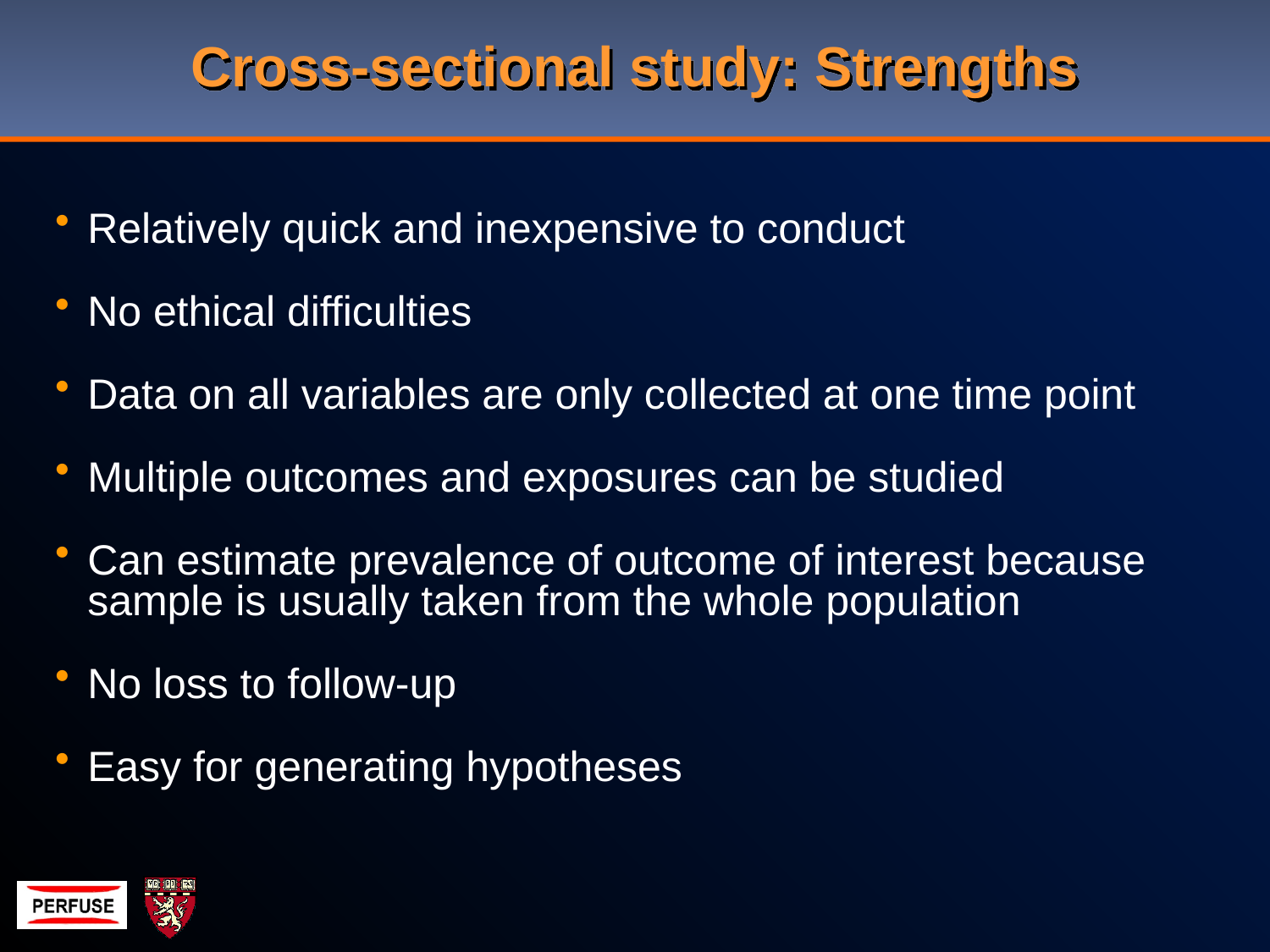

# Cross-sectional study: Strengths
Relatively quick and inexpensive to conduct
No ethical difficulties
Data on all variables are only collected at one time point
Multiple outcomes and exposures can be studied
Can estimate prevalence of outcome of interest because sample is usually taken from the whole population
No loss to follow-up
Easy for generating hypotheses